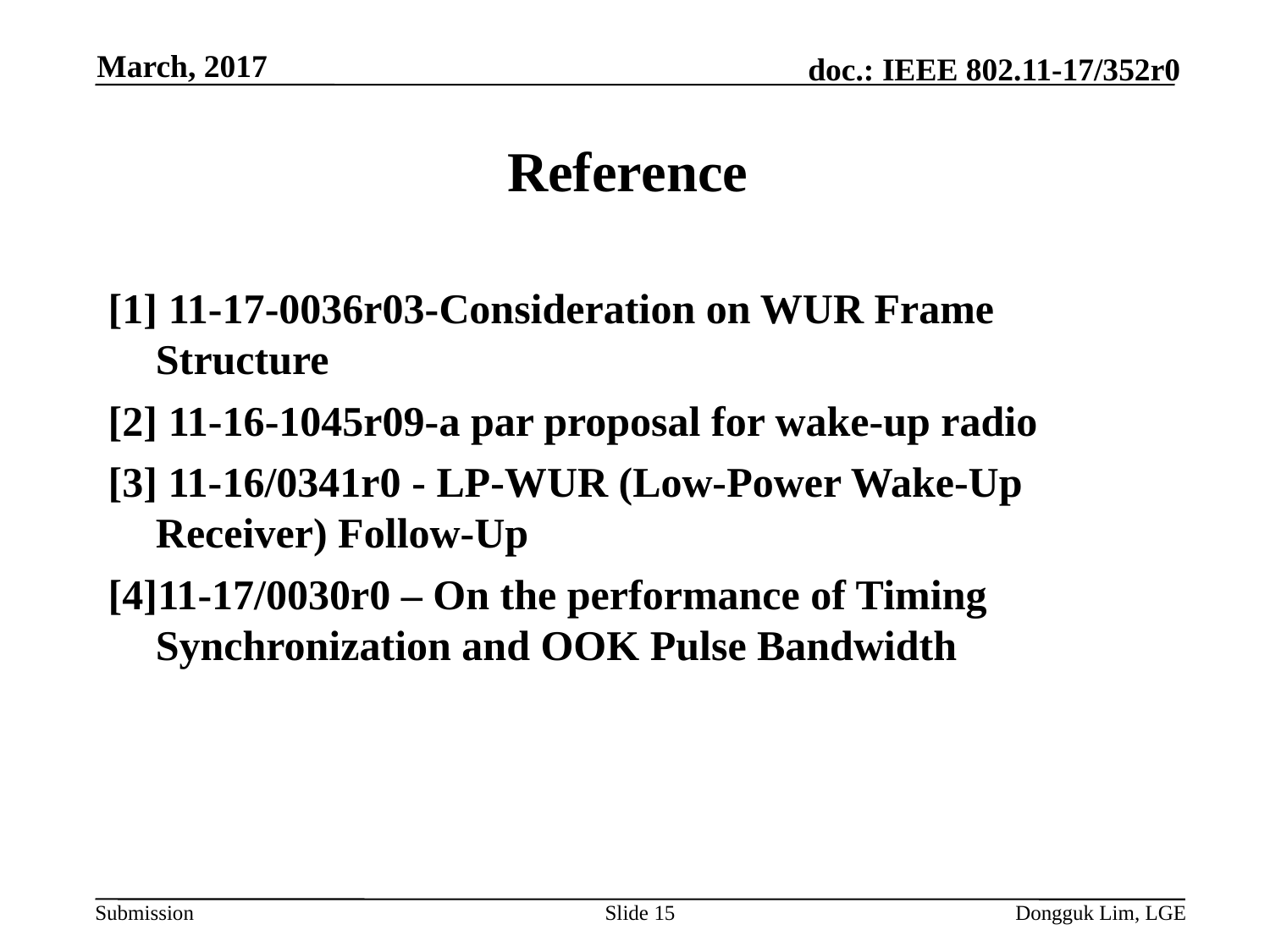

March, 2017
# Reference
[1] 11-17-0036r03-Consideration on WUR Frame Structure
[2] 11-16-1045r09-a par proposal for wake-up radio
[3] 11-16/0341r0 - LP-WUR (Low-Power Wake-Up Receiver) Follow-Up
[4]11-17/0030r0 – On the performance of Timing Synchronization and OOK Pulse Bandwidth
Slide 15
Dongguk Lim, LGE